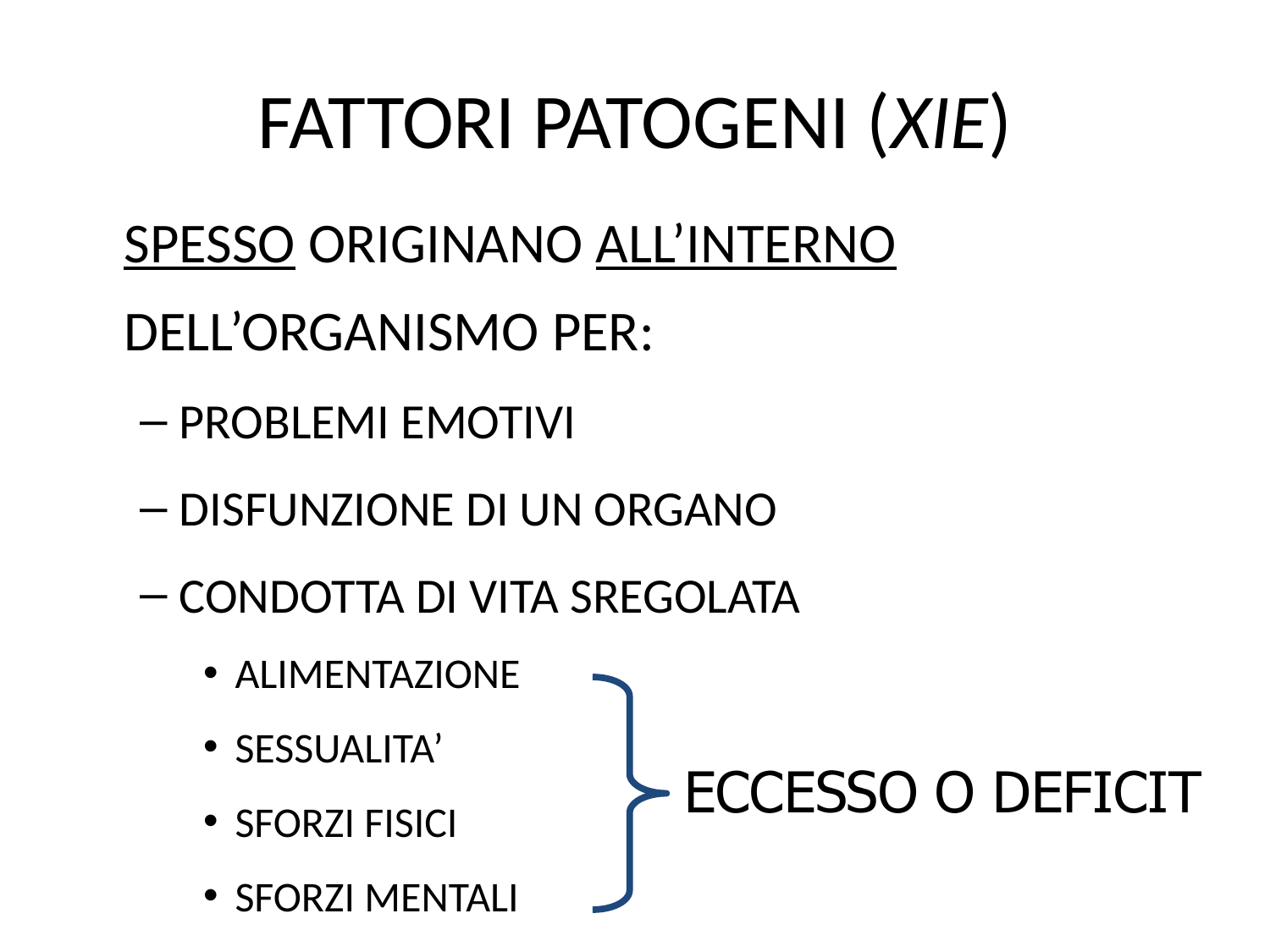

# FATTORI PATOGENI (XIE)
	SPESSO ORIGINANO ALL’INTERNO DELL’ORGANISMO PER:
PROBLEMI EMOTIVI
DISFUNZIONE DI UN ORGANO
CONDOTTA DI VITA SREGOLATA
ALIMENTAZIONE
SESSUALITA’
SFORZI FISICI
SFORZI MENTALI

	ECCESSO O DEFICIT